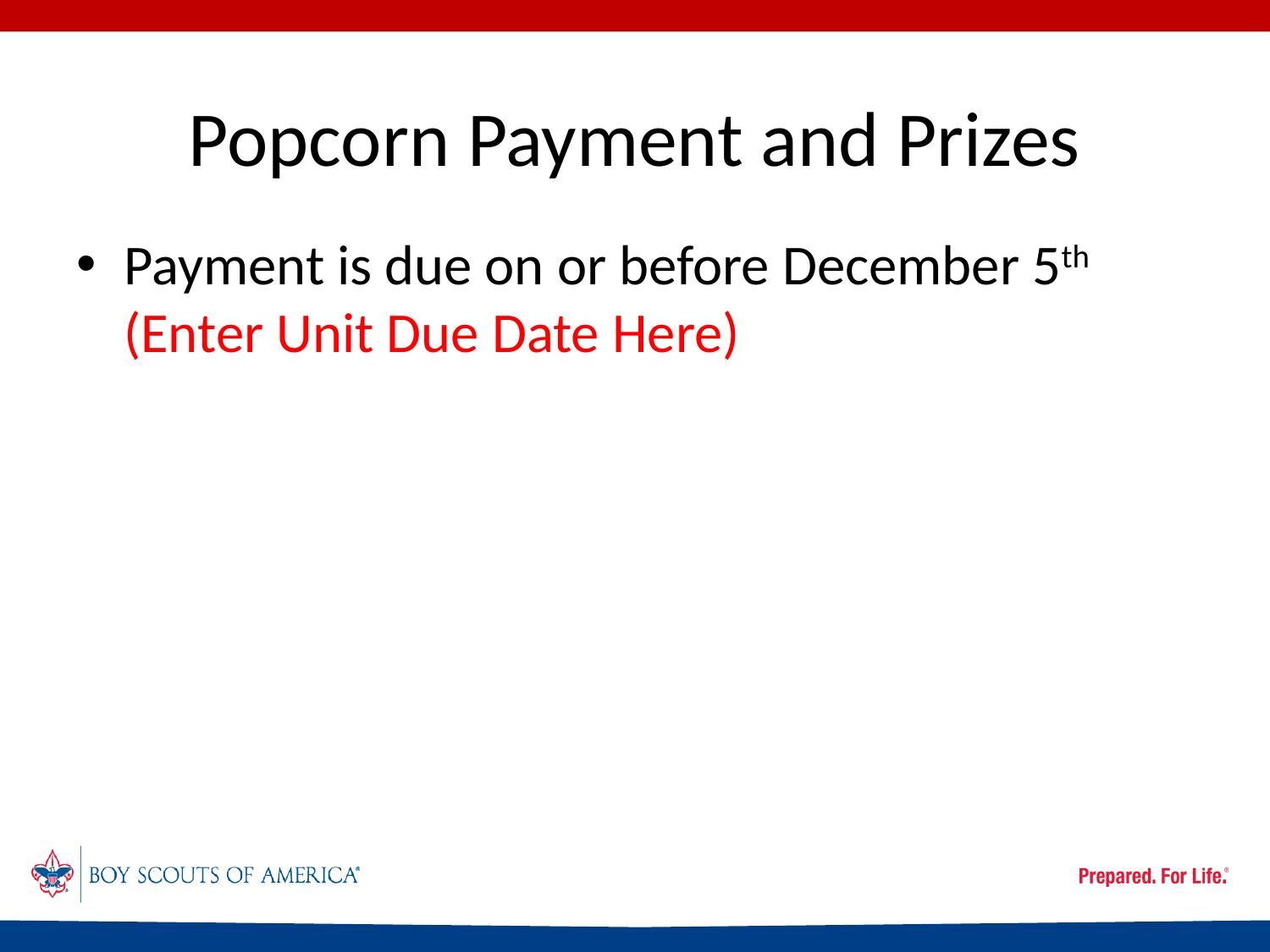

# Popcorn Payment and Prizes
Payment is due on or before December 5th   (Enter Unit Due Date Here)